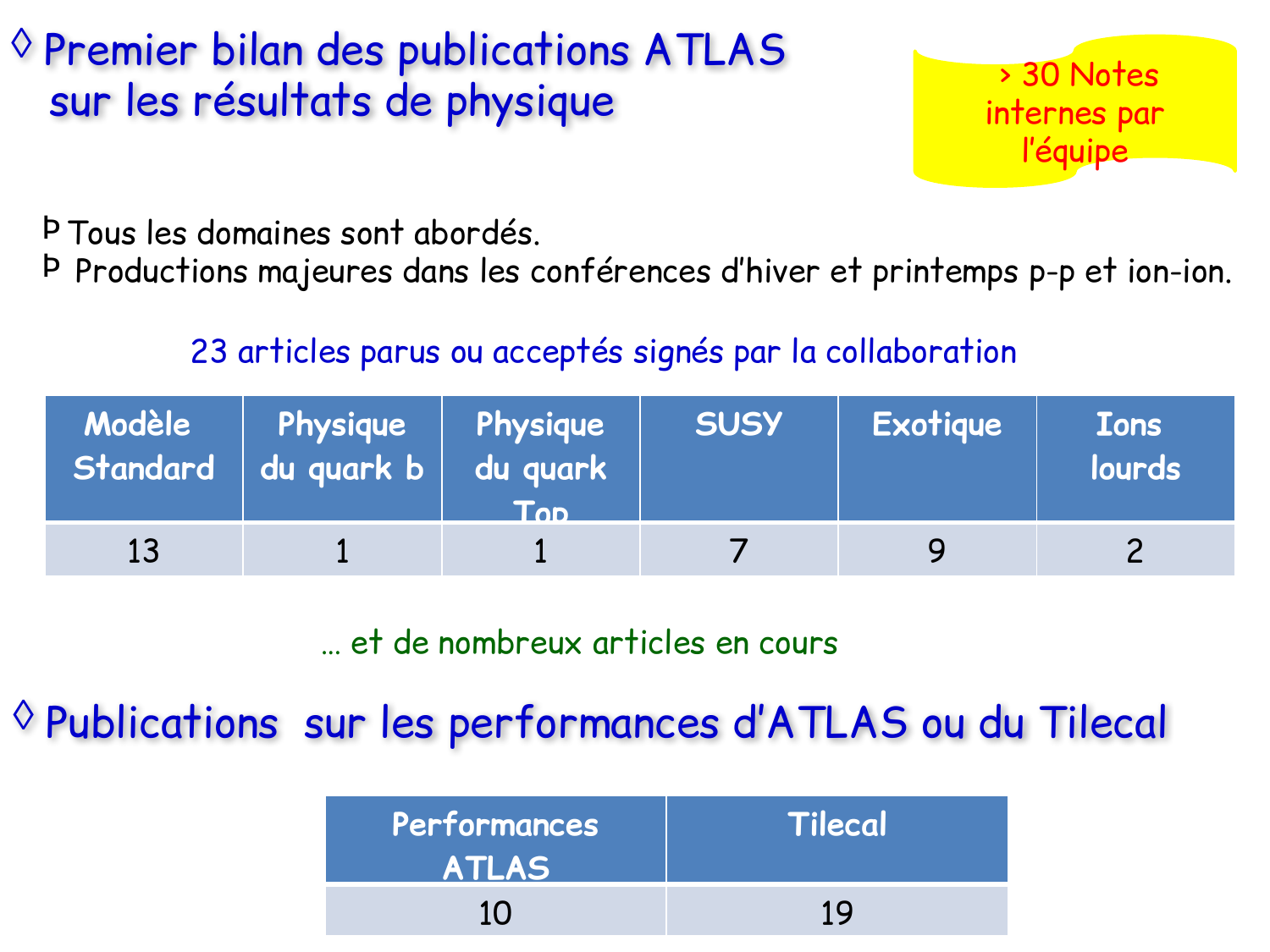

Premier bilan des publications ATLAS
   sur les résultats de physique
 > 30 Notes internes par l’équipe
Tous les domaines sont abordés.
 Productions majeures dans les conférences d’hiver et printemps p-p et ion-ion.
             23 articles parus ou acceptés signés par la collaboration
| Modèle Standard | Physique du quark b | Physique du quark Top | SUSY | Exotique | Ions lourds |
| --- | --- | --- | --- | --- | --- |
| 13 | 1 | 1 | 7 | 9 | 2 |
… et de nombreux articles en cours
 Publications  sur les performances d’ATLAS ou du Tilecal
| Performances ATLAS | Tilecal |
| --- | --- |
| 10 | 19 |